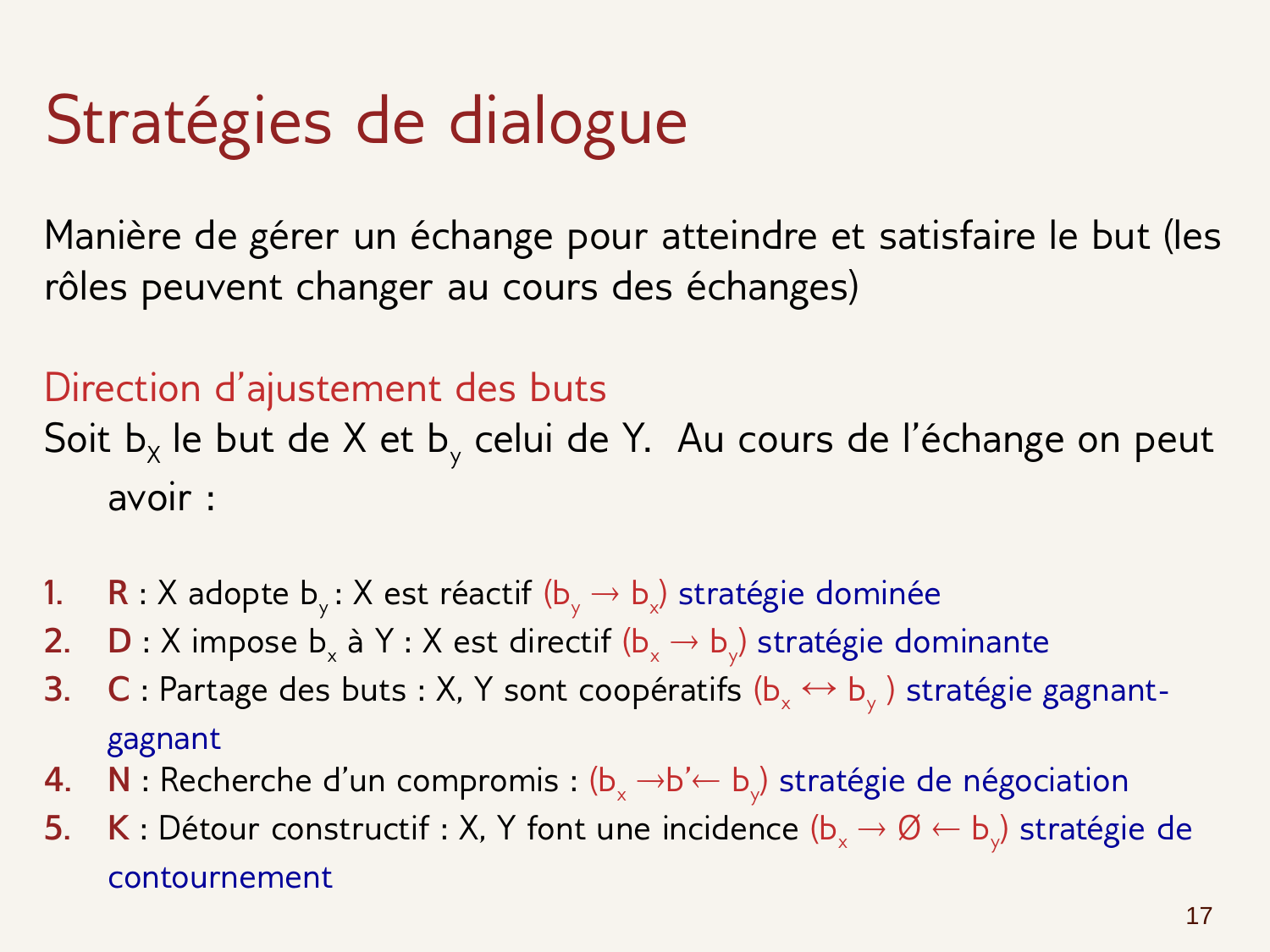

# Stratégies de dialogue
Manière de gérer un échange pour atteindre et satisfaire le but (les rôles peuvent changer au cours des échanges)

Direction d’ajustement des buts
Soit bX le but de X et by celui de Y.  Au cours de l’échange on peut avoir :

R : X adopte by : X est réactif (by → bx) stratégie dominée
D : X impose bx à Y : X est directif (bx → by) stratégie dominante
C : Partage des buts : X, Y sont coopératifs (bx ↔ by ) stratégie gagnant-gagnant
N : Recherche d’un compromis : (bx →b’← by) stratégie de négociation
K : Détour constructif : X, Y font une incidence (bx → Ø ← by) stratégie de contournement
17